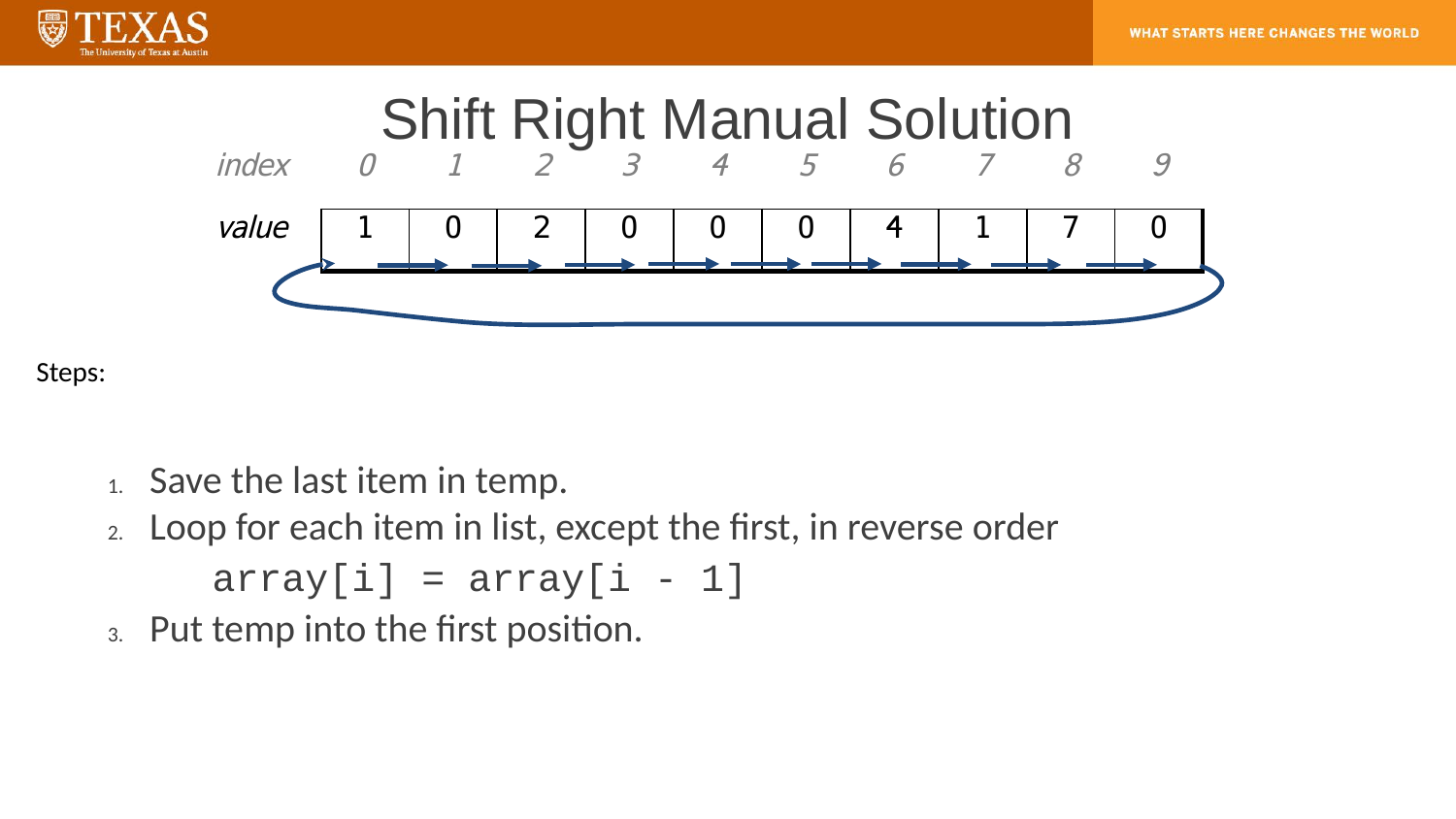

# Shift Right Manual Solution
| index | 0 | 1 | 2 | 3 | 4 | 5 | 6 | 7 | 8 | 9 |
| --- | --- | --- | --- | --- | --- | --- | --- | --- | --- | --- |
| value | 1 | 0 | 2 | 0 | 0 | 0 | 4 | 1 | 7 | 0 |

Steps:

Save the last item in temp.
Loop for each item in list, except the first, in reverse order
array[i] = array[i - 1]
Put temp into the first position.